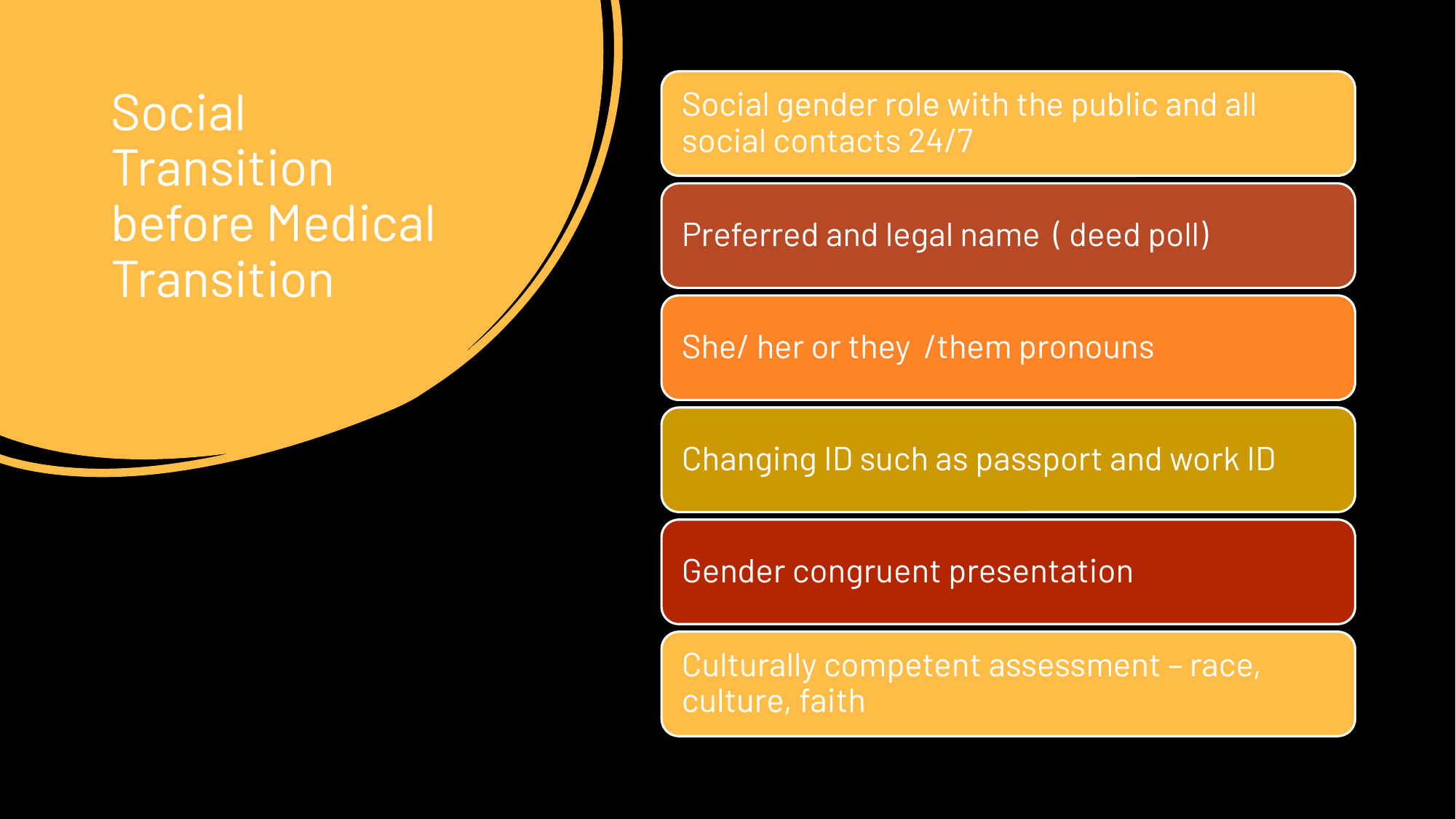

Social gender role with the public and all social contacts 24/7
Preferred and legal name  ( deed poll)
She/ her or they  /them pronouns
Changing ID such as passport and work ID
Gender congruent presentation
Culturally competent assessment – race, culture, faith
# Social Transition before Medical Transition